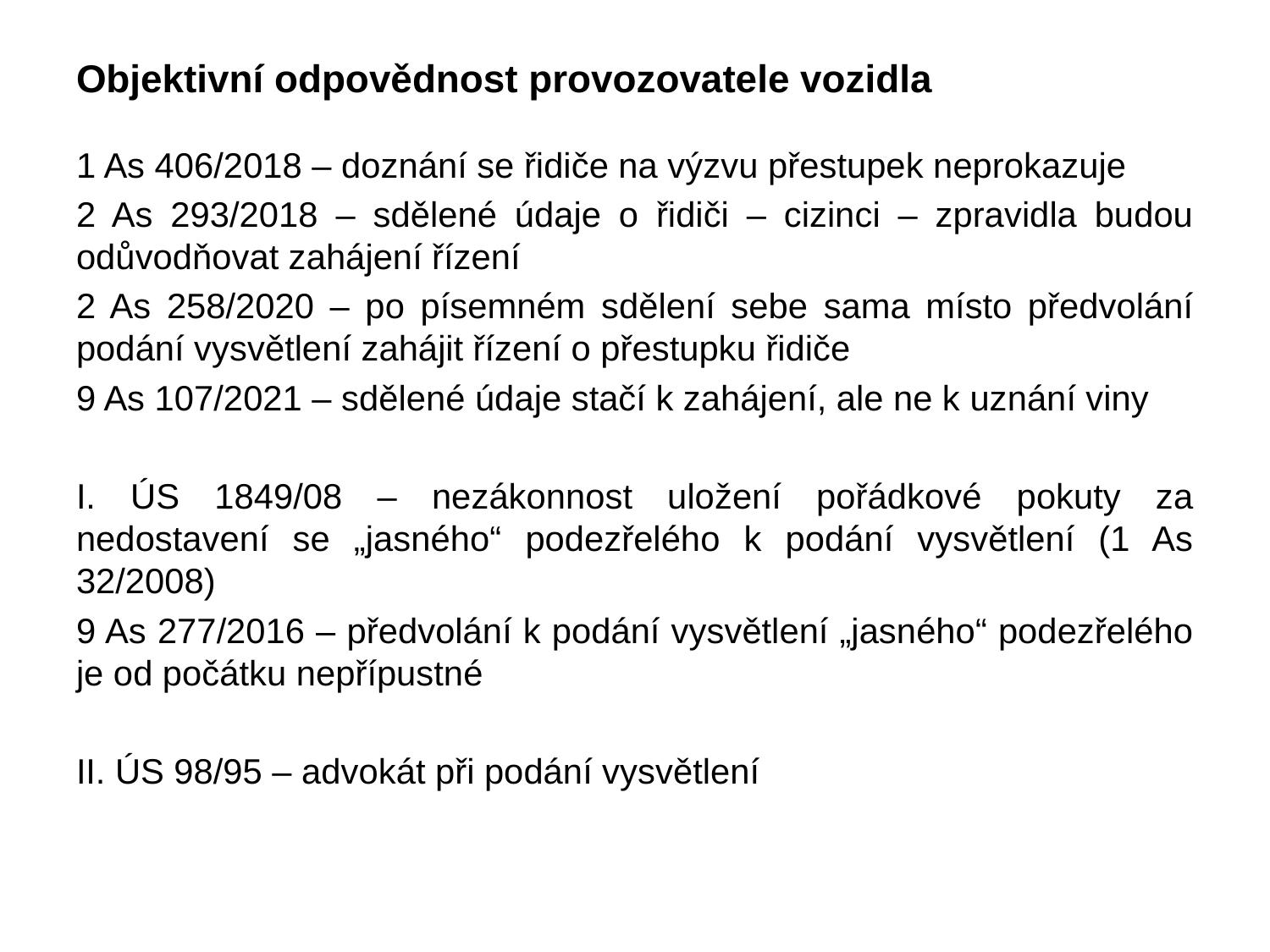

# Objektivní odpovědnost provozovatele vozidla
1 As 406/2018 – doznání se řidiče na výzvu přestupek neprokazuje
2 As 293/2018 – sdělené údaje o řidiči – cizinci – zpravidla budou odůvodňovat zahájení řízení
2 As 258/2020 – po písemném sdělení sebe sama místo předvolání podání vysvětlení zahájit řízení o přestupku řidiče
9 As 107/2021 – sdělené údaje stačí k zahájení, ale ne k uznání viny

I. ÚS 1849/08 – nezákonnost uložení pořádkové pokuty za nedostavení se „jasného“ podezřelého k podání vysvětlení (1 As 32/2008)
9 As 277/2016 – předvolání k podání vysvětlení „jasného“ podezřelého je od počátku nepřípustné

II. ÚS 98/95 – advokát při podání vysvětlení